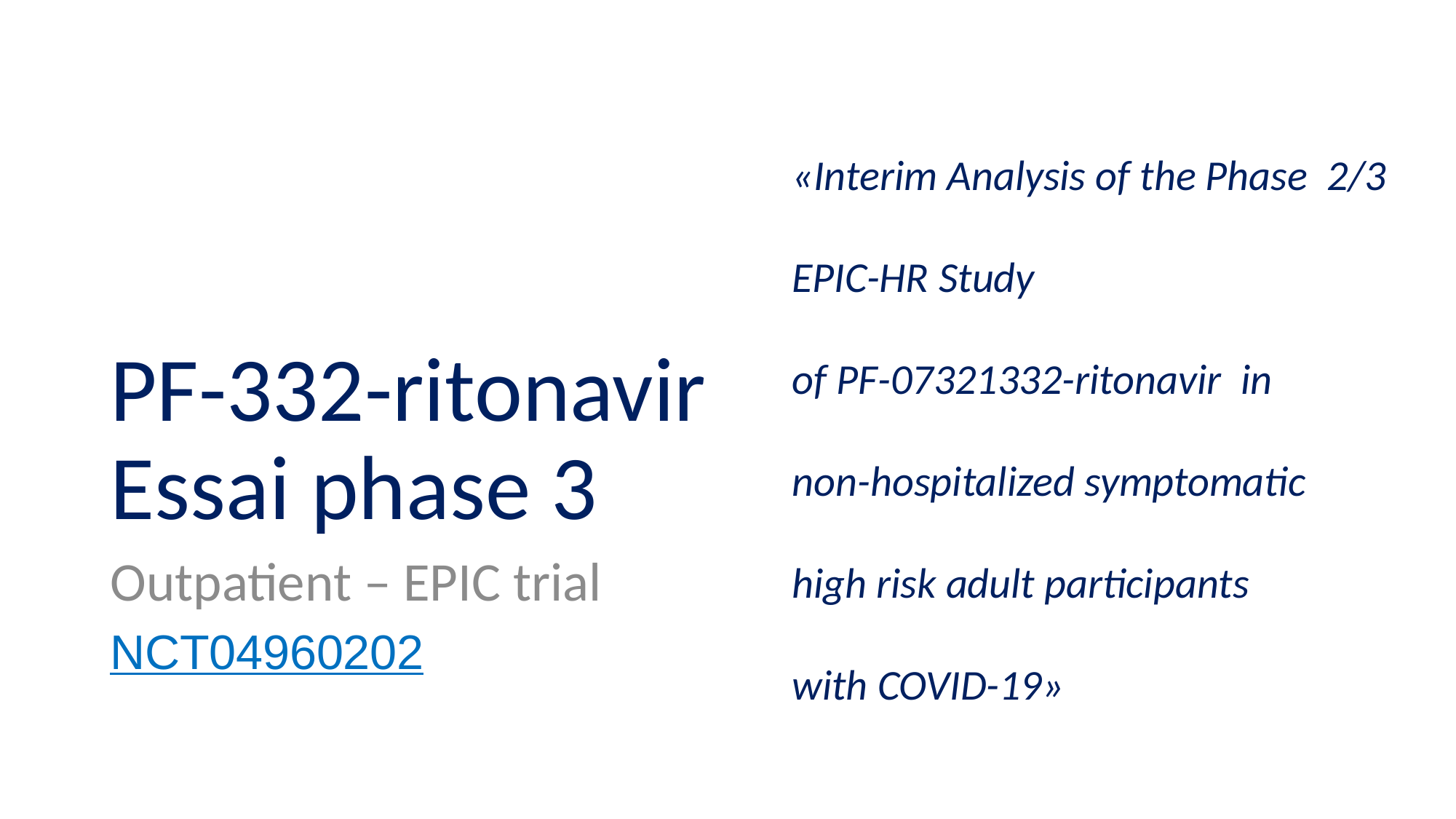

«Interim Analysis of the Phase  2/3 EPIC-HR Study
of PF-07321332-ritonavir  in non-hospitalized symptomatic high risk adult participants with COVID-19»

# PF-332-ritonavir Essai phase 3
Outpatient – EPIC trial
NCT04960202